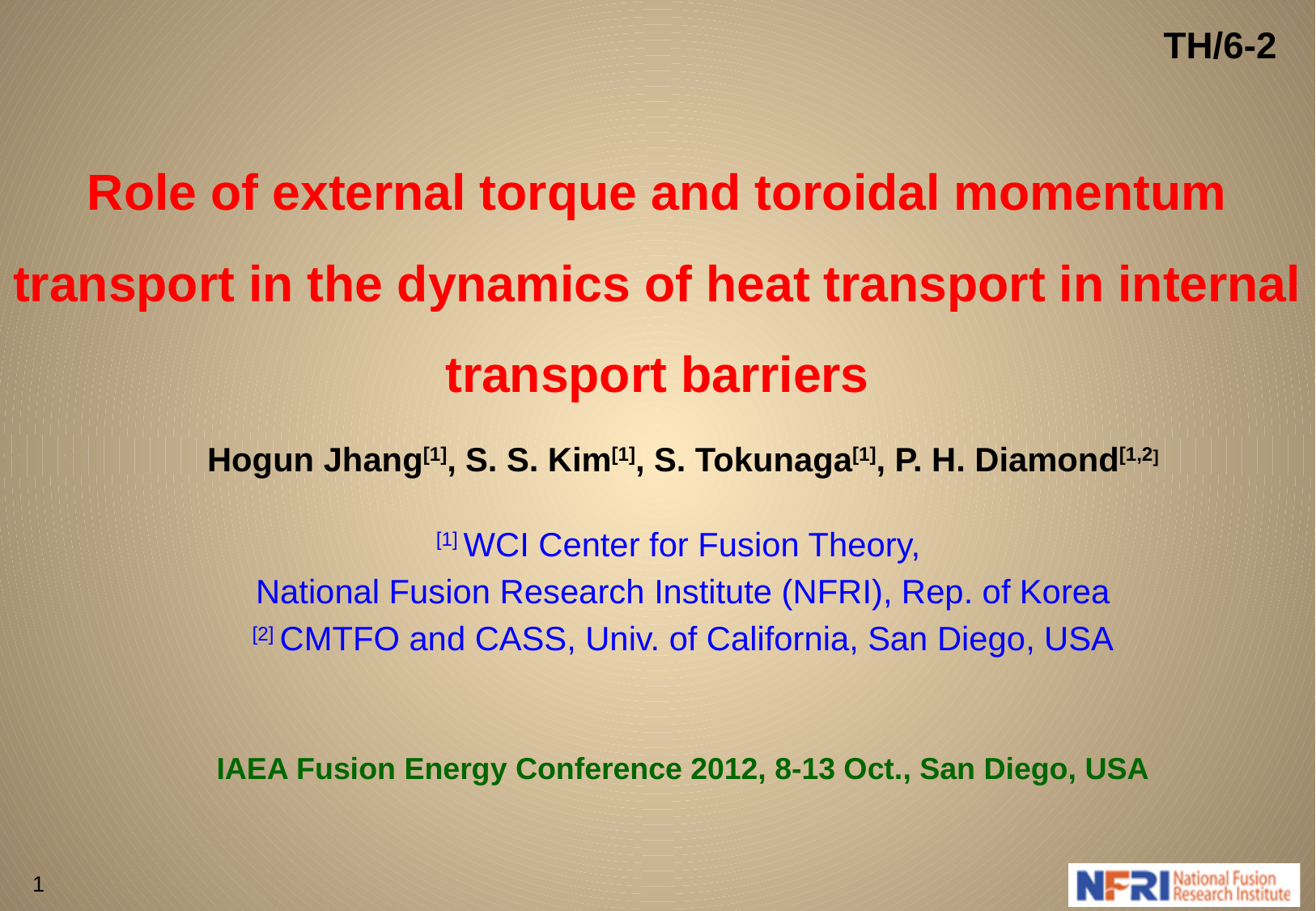

TH/6-2
Role of external torque and toroidal momentum transport in the dynamics of heat transport in internal transport barriers

Hogun Jhang[1], S. S. Kim[1], S. Tokunaga[1], P. H. Diamond[1,2]

[1] WCI Center for Fusion Theory,
National Fusion Research Institute (NFRI), Rep. of Korea
[2] CMTFO and CASS, Univ. of California, San Diego, USA

IAEA Fusion Energy Conference 2012, 8-13 Oct., San Diego, USA